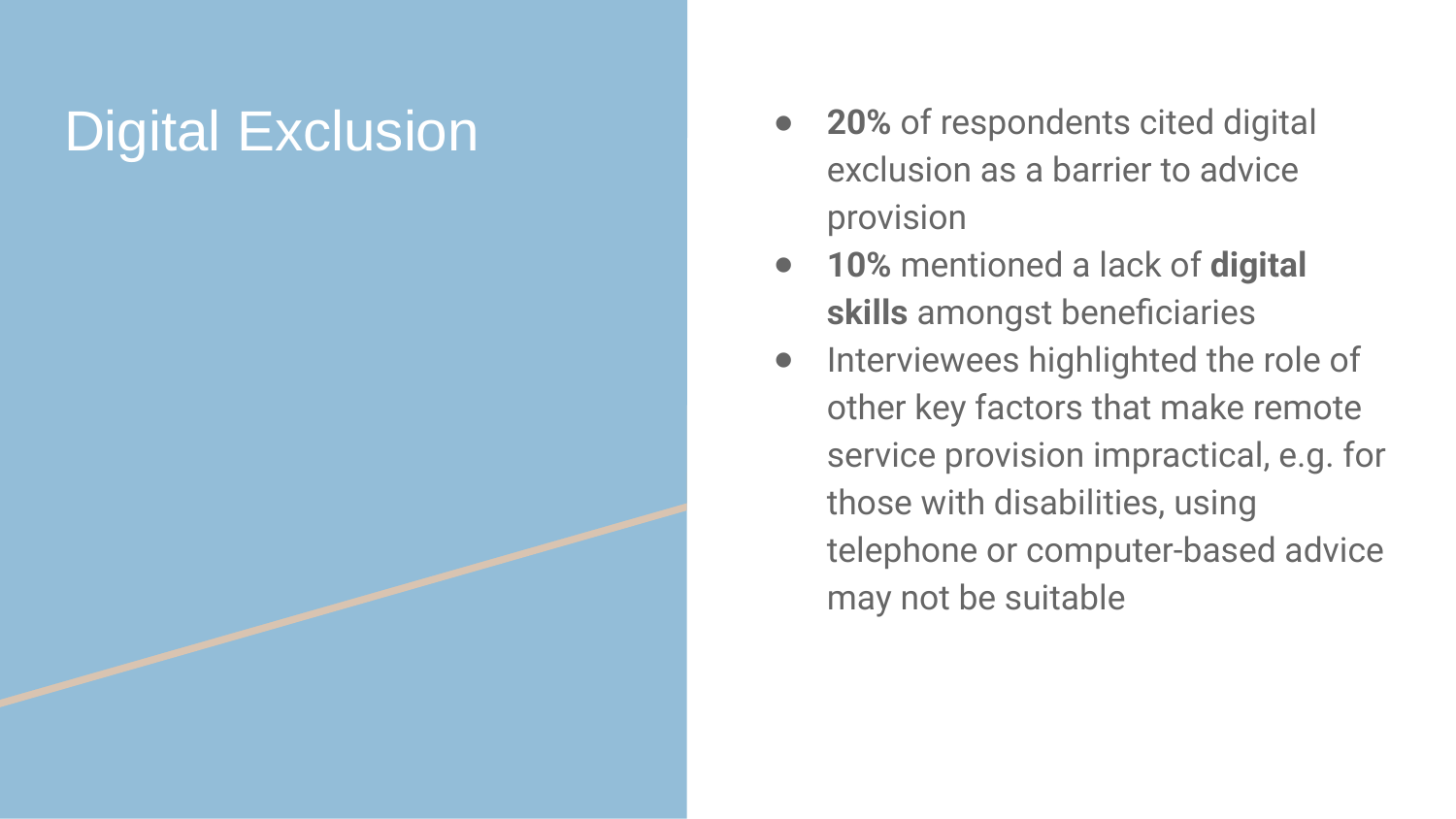

# Digital Exclusion
20% of respondents cited digital exclusion as a barrier to advice provision
10% mentioned a lack of digital skills amongst beneficiaries
Interviewees highlighted the role of other key factors that make remote service provision impractical, e.g. for those with disabilities, using telephone or computer-based advice may not be suitable